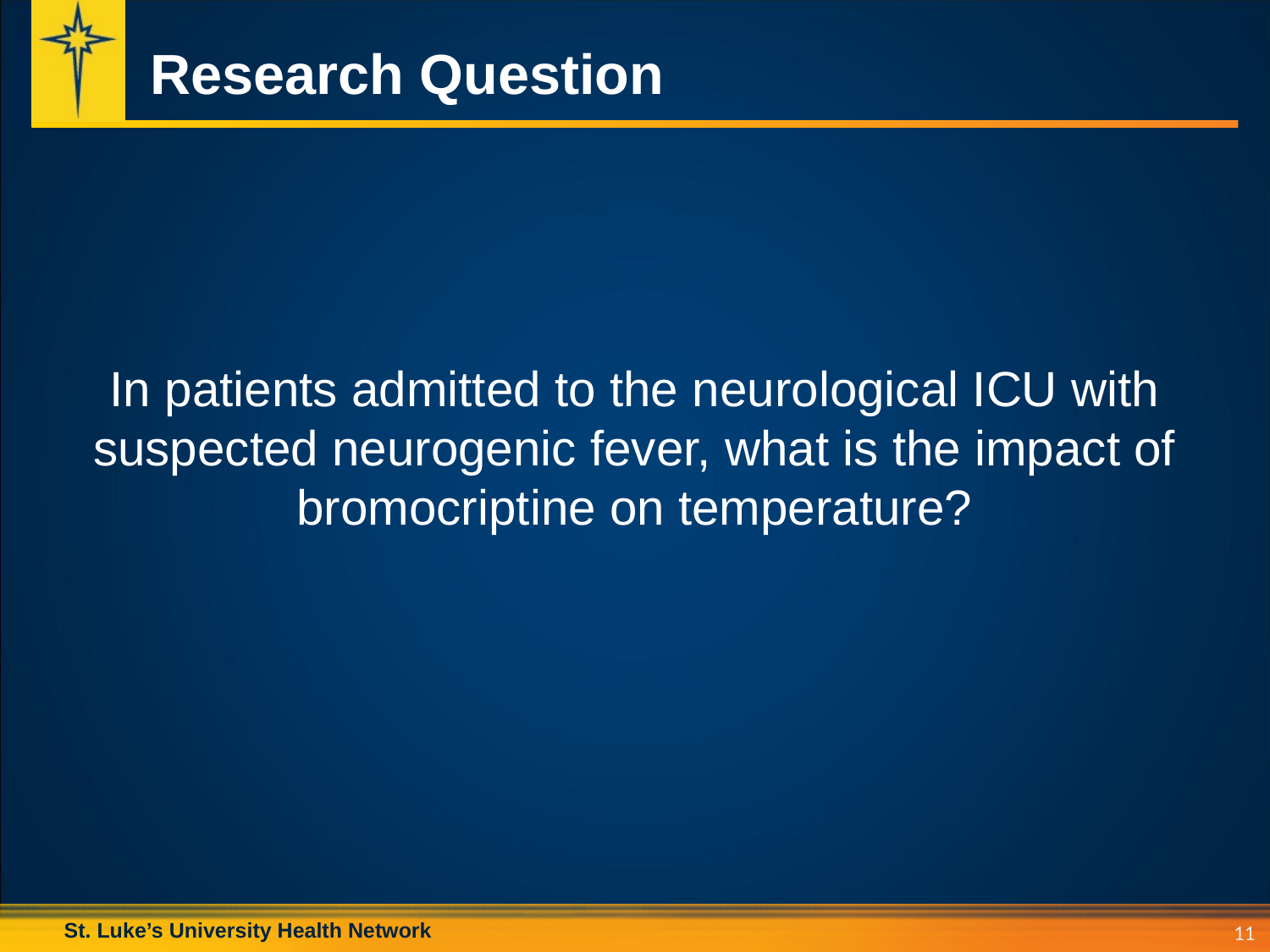

# Research Question
In patients admitted to the neurological ICU with suspected neurogenic fever, what is the impact of bromocriptine on temperature?
11